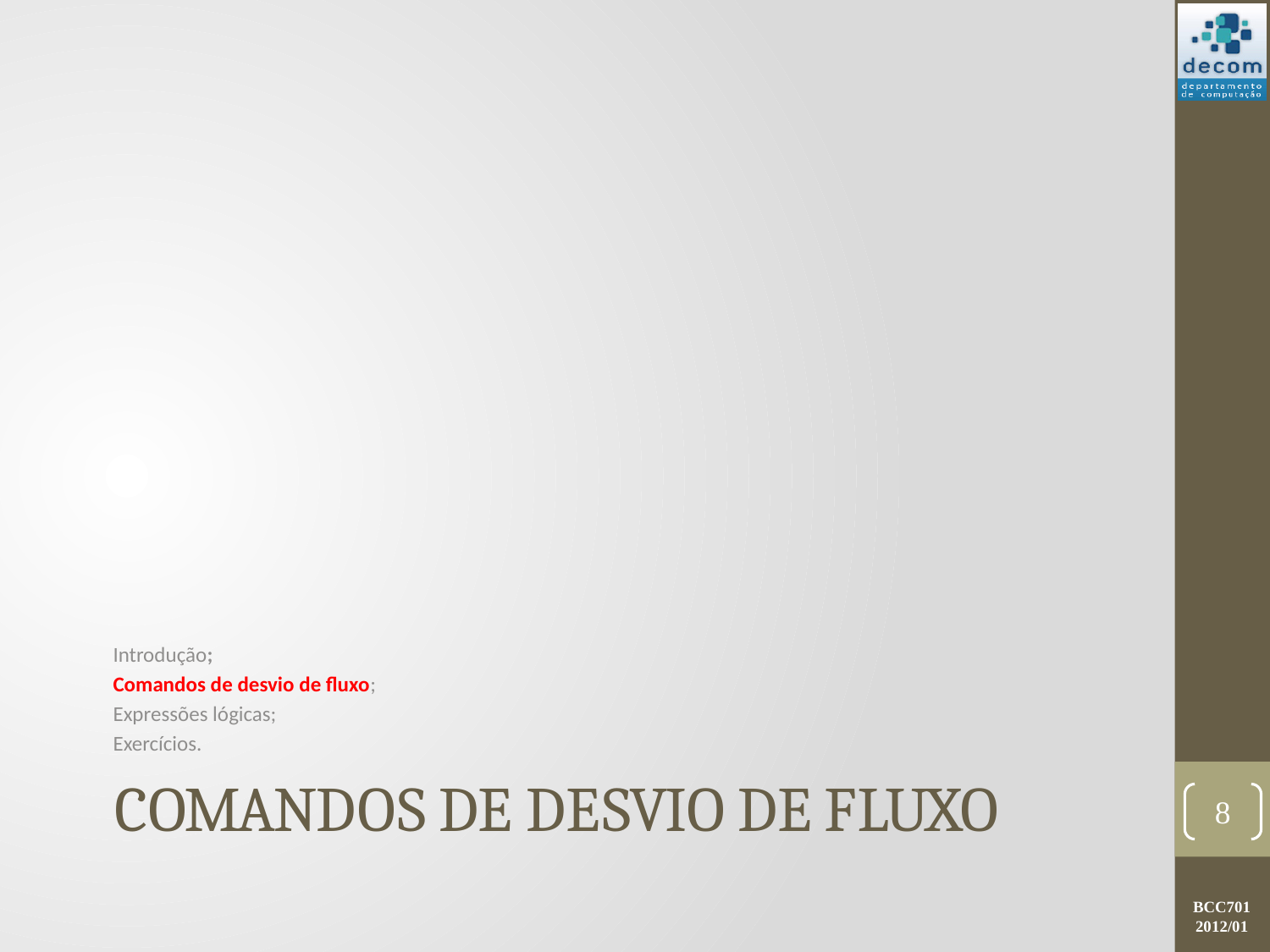

Introdução;
Comandos de desvio de fluxo;
Expressões lógicas;
Exercícios.
# Comandos de desvio de fluxo
8